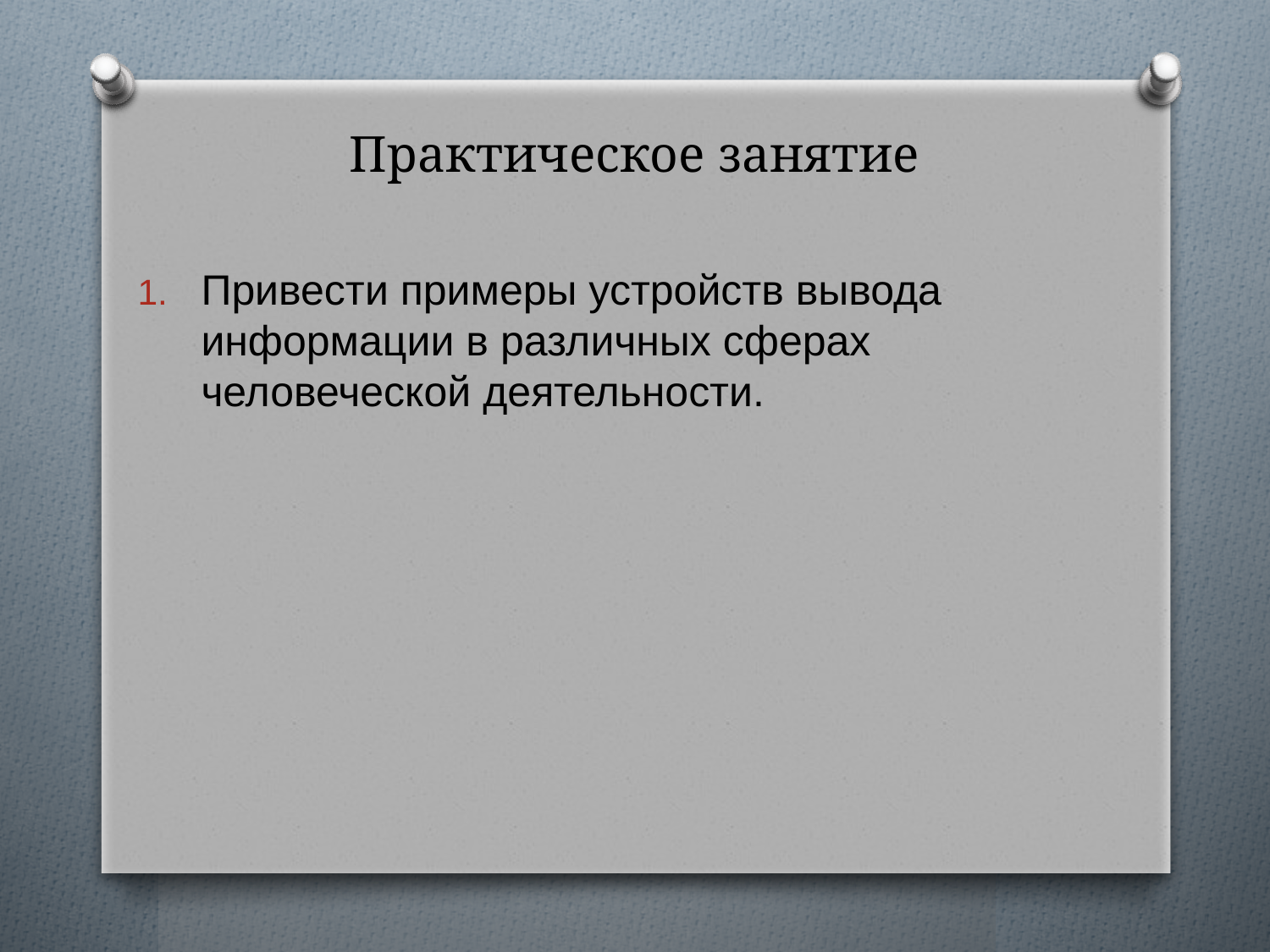

# Практическое занятие
Привести примеры устройств вывода информации в различных сферах человеческой деятельности.